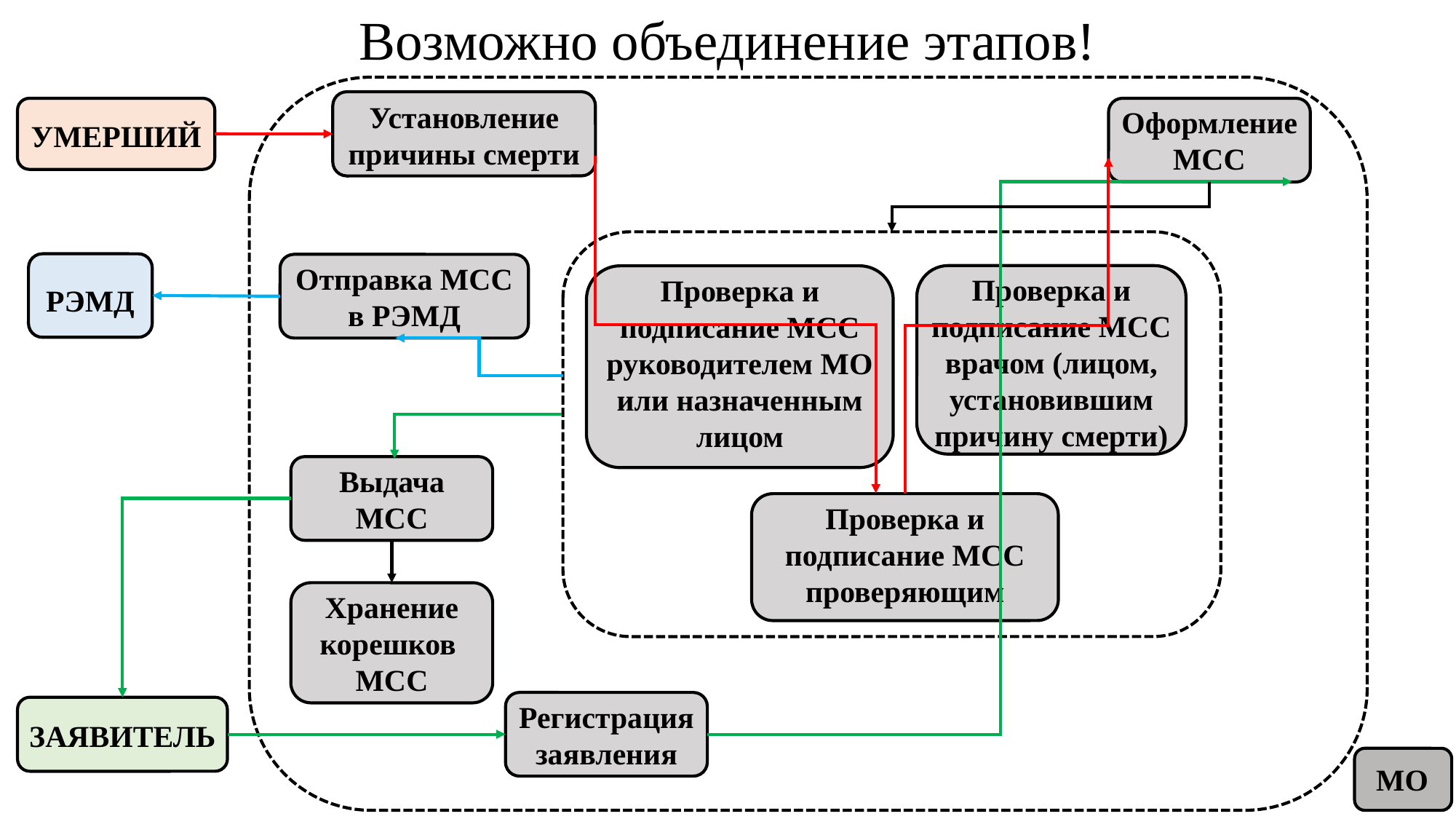

Возможно объединение этапов!

Установление причины смерти

Оформление МСС

УМЕРШИЙ

РЭМД

Отправка МСС в РЭМД

Проверка и подписание МСС врачом (лицом, установившим причину смерти)

Проверка и подписание МСС руководителем МО или назначенным лицом

Выдача МСС

Проверка и подписание МСС проверяющим

Хранение корешков
МСС

Регистрация заявления

ЗАЯВИТЕЛЬ

МО